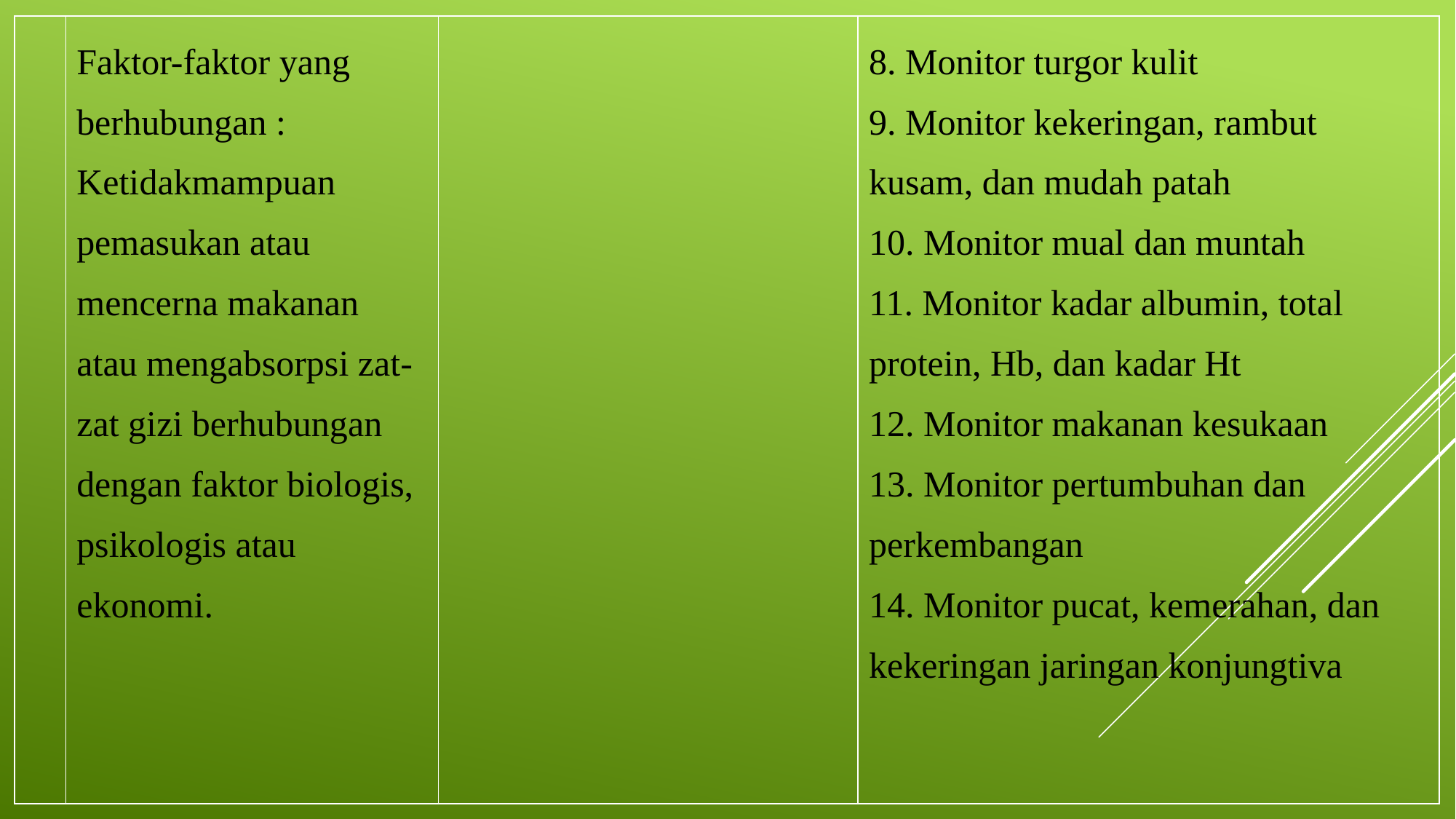

|  | Faktor-faktor yang berhubungan : Ketidakmampuan pemasukan atau mencerna makanan atau mengabsorpsi zat-zat gizi berhubungan dengan faktor biologis, psikologis atau ekonomi. |  | 8. Monitor turgor kulit 9. Monitor kekeringan, rambut kusam, dan mudah patah 10. Monitor mual dan muntah 11. Monitor kadar albumin, total protein, Hb, dan kadar Ht 12. Monitor makanan kesukaan 13. Monitor pertumbuhan dan perkembangan 14. Monitor pucat, kemerahan, dan kekeringan jaringan konjungtiva |
| --- | --- | --- | --- |